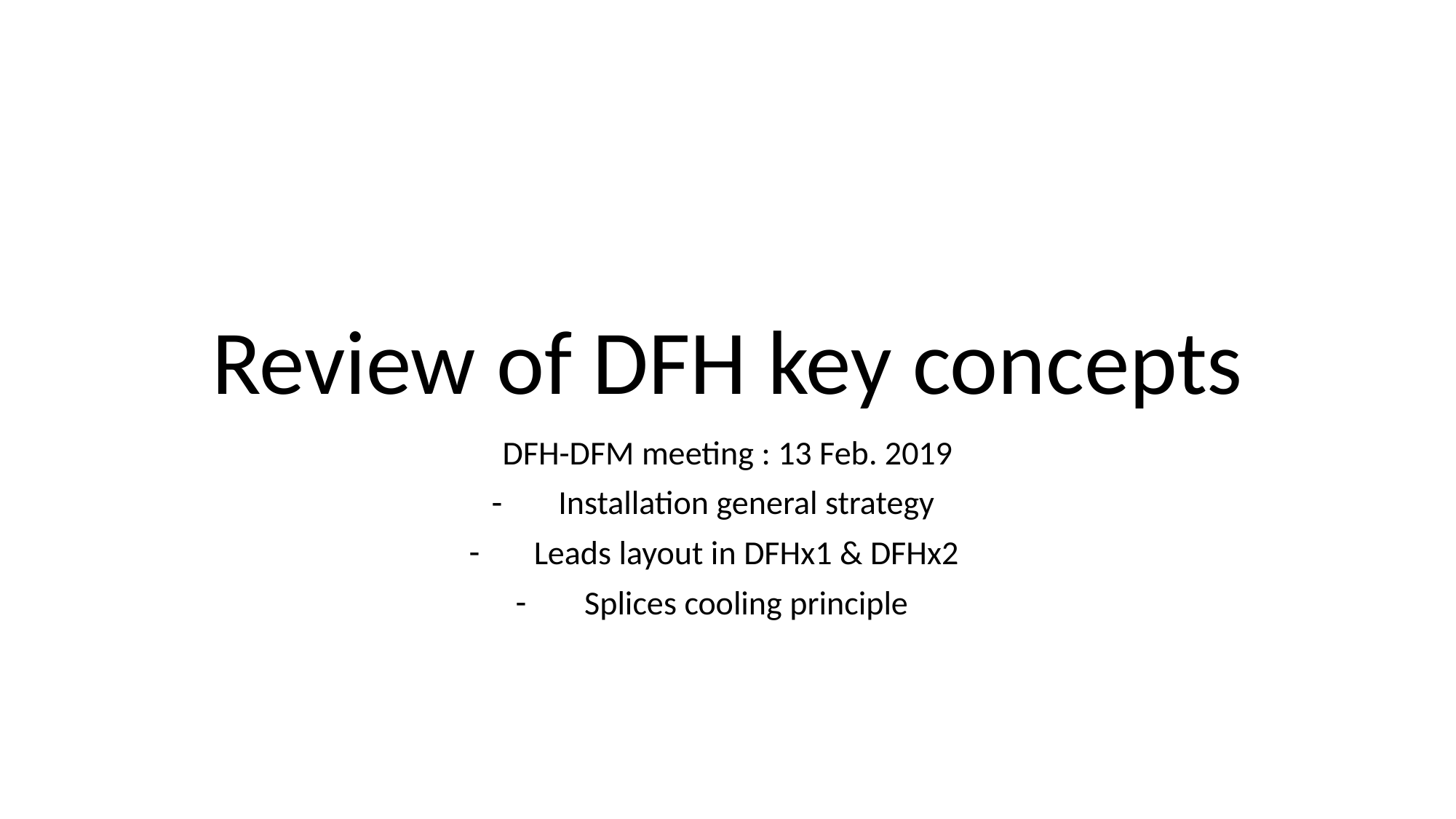

# Review of DFH key concepts
DFH-DFM meeting : 13 Feb. 2019
Installation general strategy
Leads layout in DFHx1 & DFHx2
Splices cooling principle